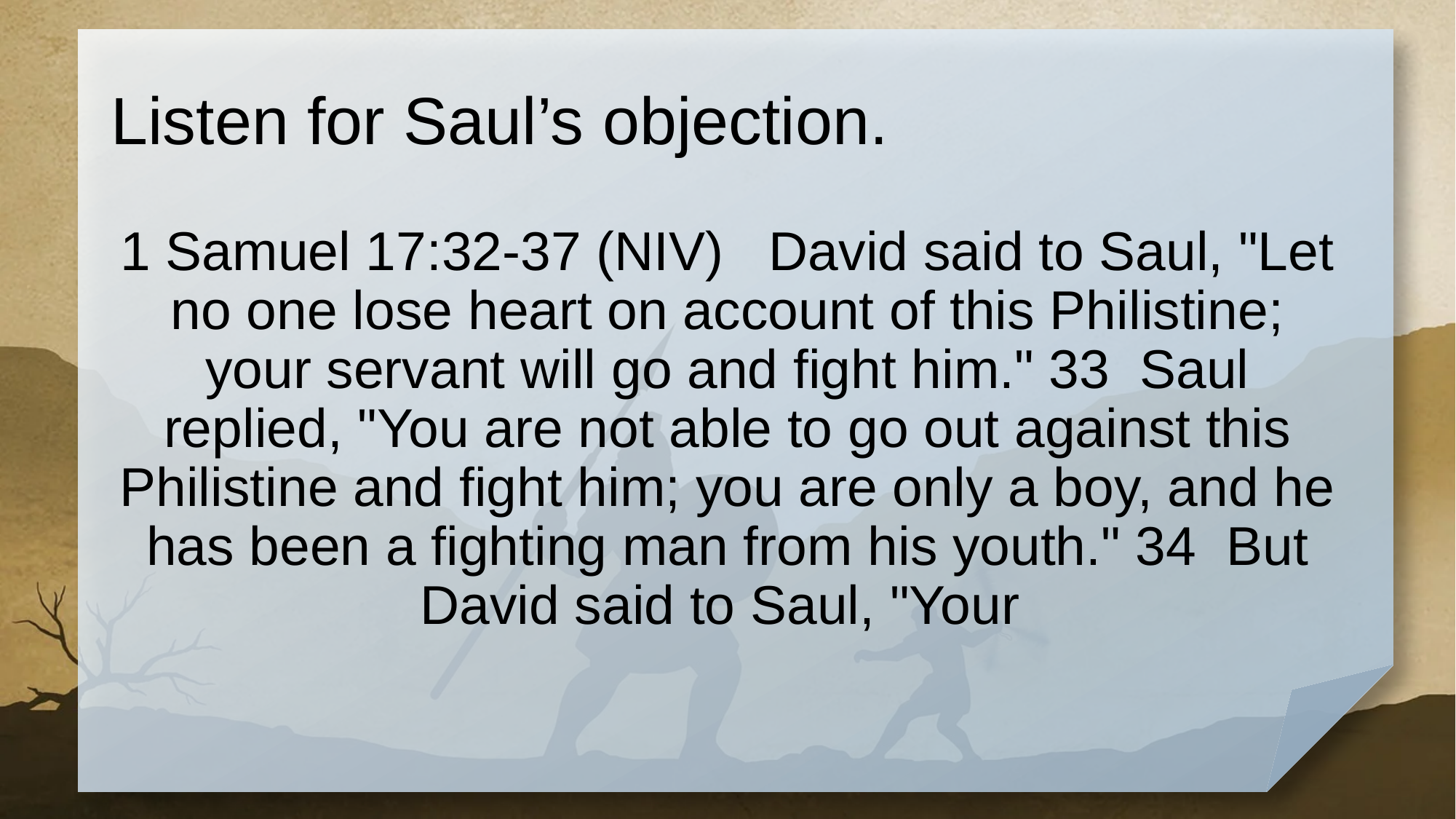

# Listen for Saul’s objection.
1 Samuel 17:32-37 (NIV)   David said to Saul, "Let no one lose heart on account of this Philistine; your servant will go and fight him." 33  Saul replied, "You are not able to go out against this Philistine and fight him; you are only a boy, and he has been a fighting man from his youth." 34  But David said to Saul, "Your